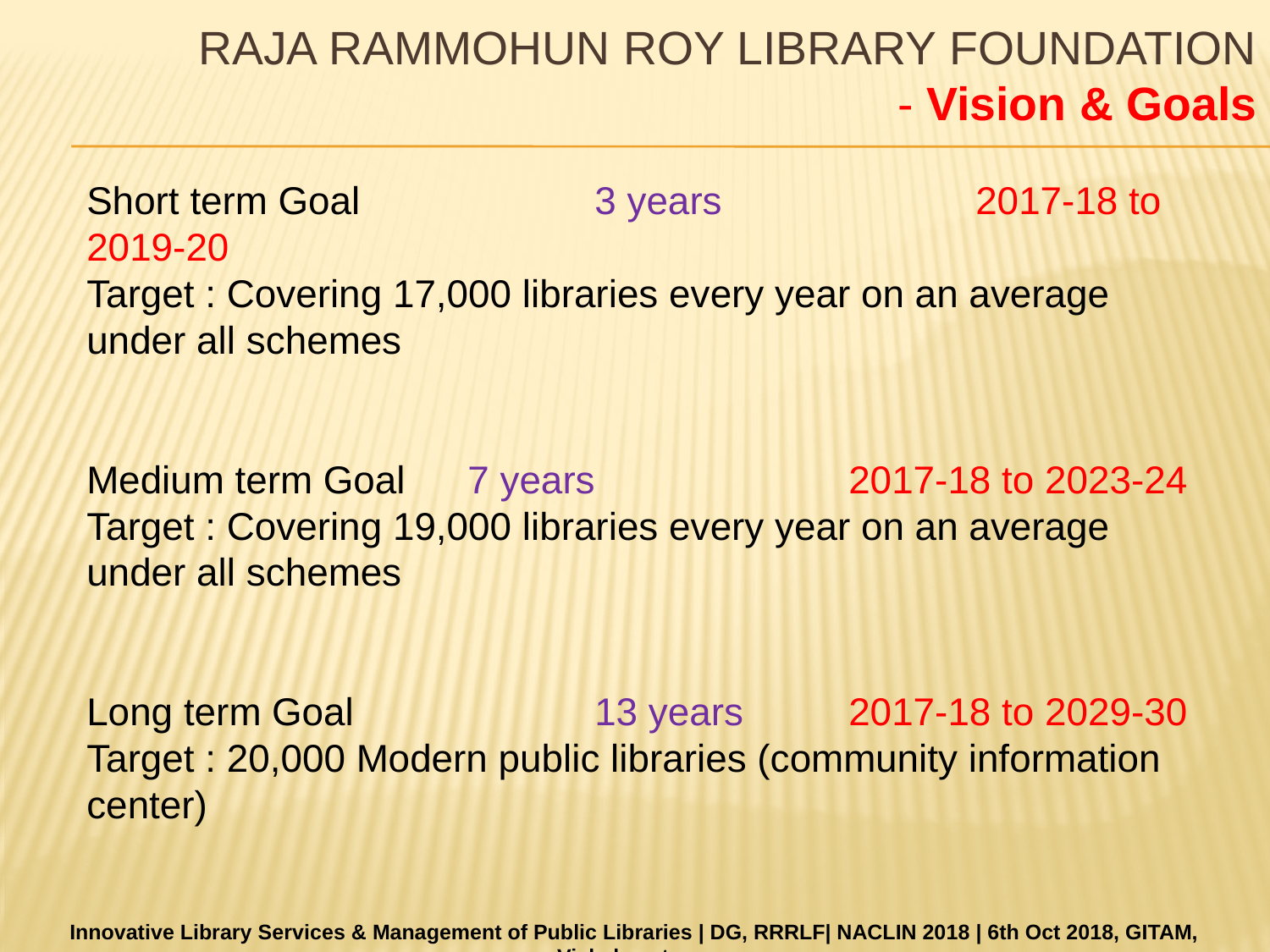

# RAJA RAMMOHUN ROY LIBRARY FOUNDATION - Vision & Goals
Short term Goal		3 years		2017-18 to 2019-20
Target : Covering 17,000 libraries every year on an average under all schemes

Medium term Goal	7 years		2017-18 to 2023-24
Target : Covering 19,000 libraries every year on an average under all schemes

Long term Goal		13 years	2017-18 to 2029-30
Target : 20,000 Modern public libraries (community information center)
Innovative Library Services & Management of Public Libraries | DG, RRRLF| NACLIN 2018 | 6th Oct 2018, GITAM, Vishakapatnam